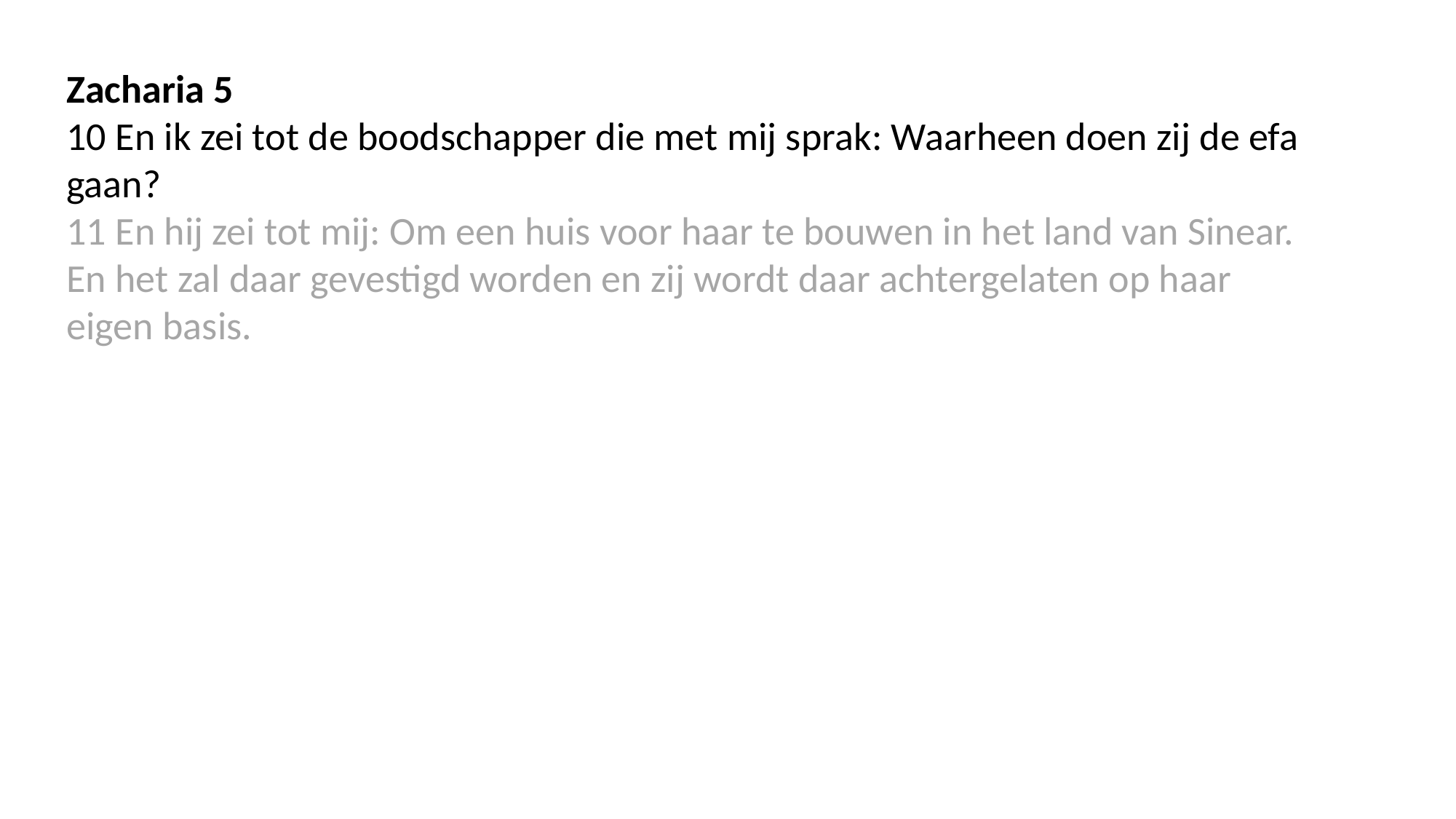

Zacharia 5
10 En ik zei tot de boodschapper die met mij sprak: Waarheen doen zij de efa gaan?
11 En hij zei tot mij: Om een huis voor haar te bouwen in het land van Sinear. En het zal daar gevestigd worden en zij wordt daar achtergelaten op haar eigen basis.